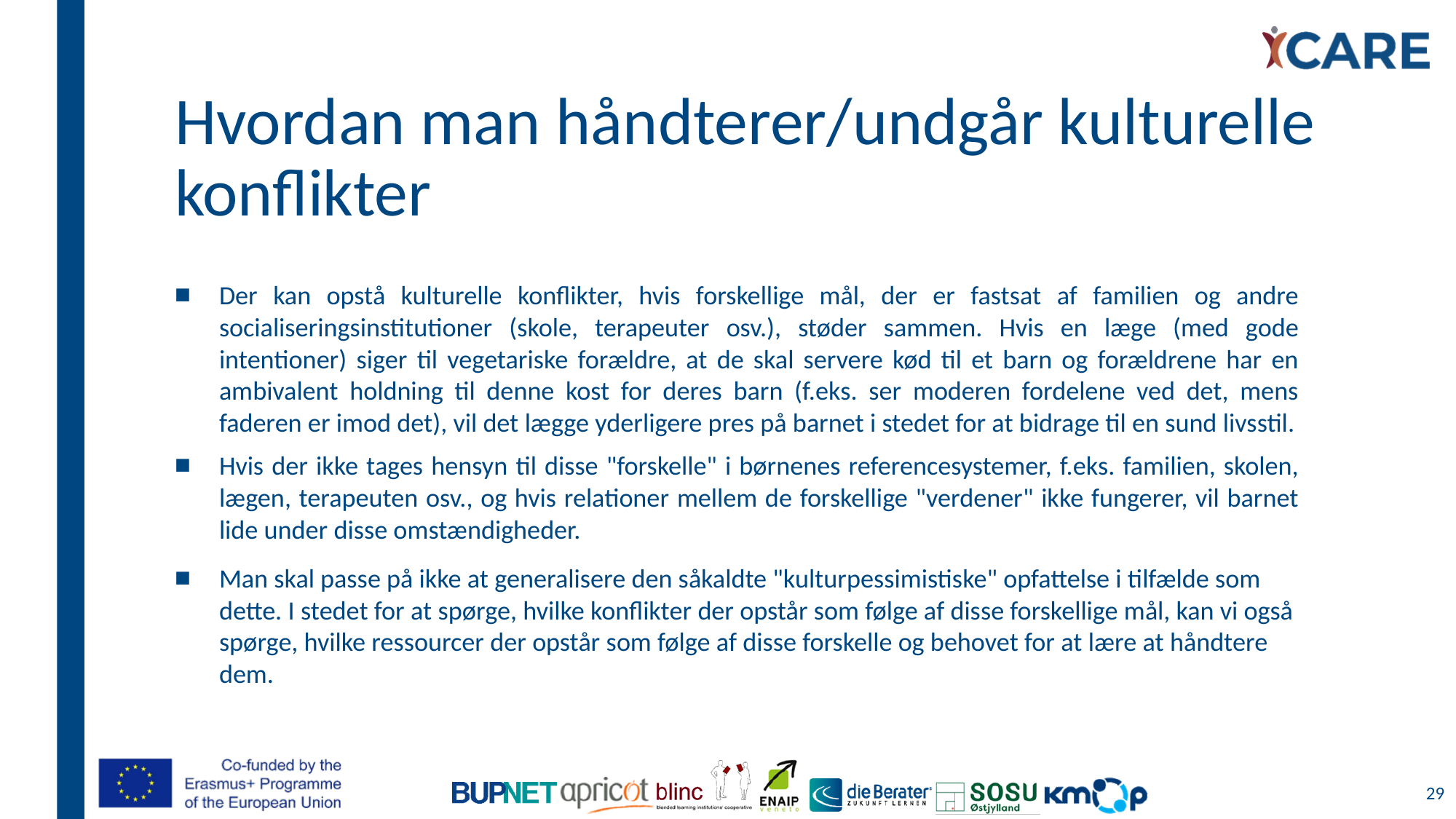

# Hvordan man håndterer/undgår kulturelle konflikter
Der kan opstå kulturelle konflikter, hvis forskellige mål, der er fastsat af familien og andre socialiseringsinstitutioner (skole, terapeuter osv.), støder sammen. Hvis en læge (med gode intentioner) siger til vegetariske forældre, at de skal servere kød til et barn og forældrene har en ambivalent holdning til denne kost for deres barn (f.eks. ser moderen fordelene ved det, mens faderen er imod det), vil det lægge yderligere pres på barnet i stedet for at bidrage til en sund livsstil.
Hvis der ikke tages hensyn til disse "forskelle" i børnenes referencesystemer, f.eks. familien, skolen, lægen, terapeuten osv., og hvis relationer mellem de forskellige "verdener" ikke fungerer, vil barnet lide under disse omstændigheder.
Man skal passe på ikke at generalisere den såkaldte "kulturpessimistiske" opfattelse i tilfælde som dette. I stedet for at spørge, hvilke konflikter der opstår som følge af disse forskellige mål, kan vi også spørge, hvilke ressourcer der opstår som følge af disse forskelle og behovet for at lære at håndtere dem.
29